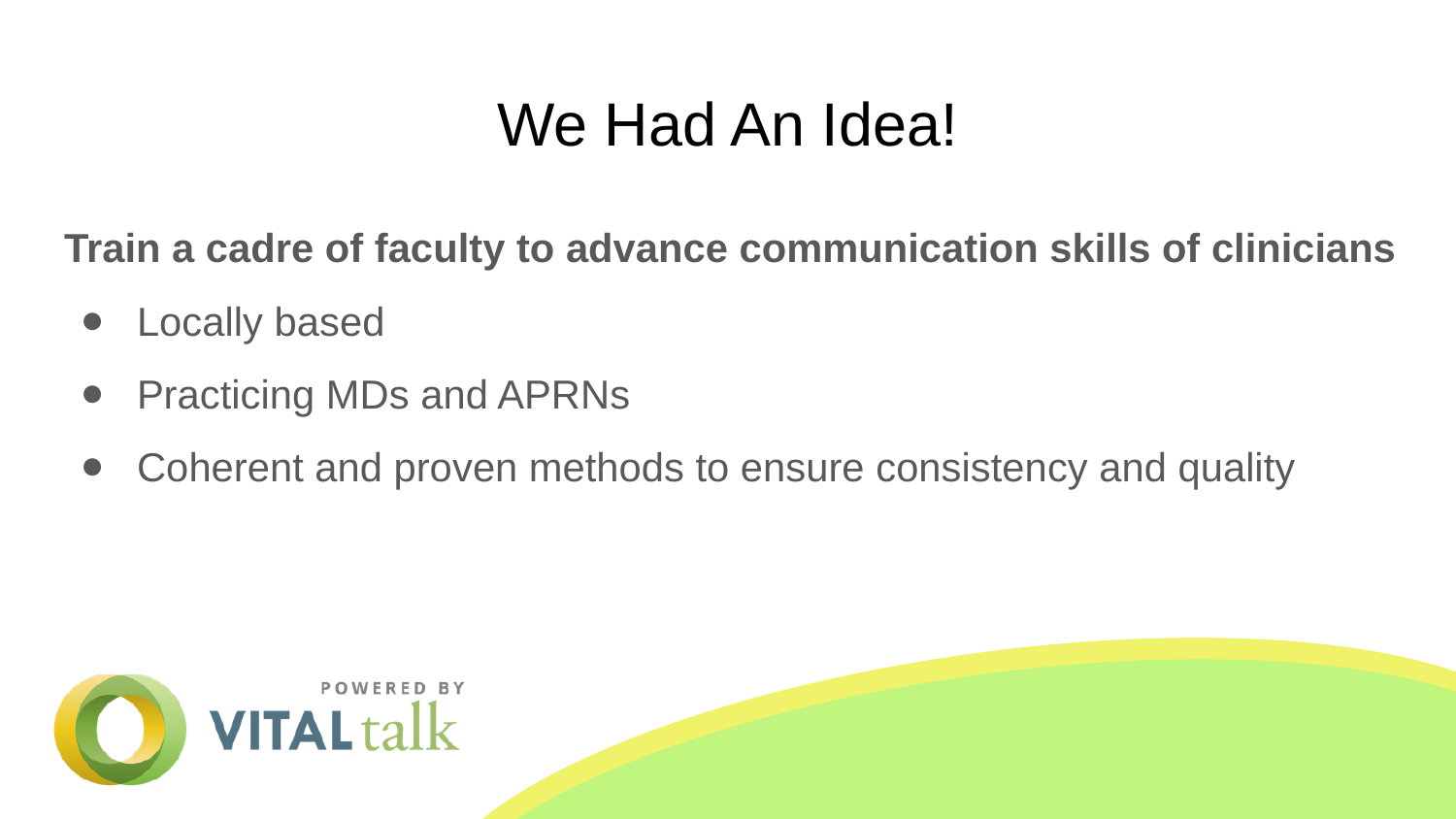

# We Had An Idea!
Train a cadre of faculty to advance communication skills of clinicians
Locally based
Practicing MDs and APRNs
Coherent and proven methods to ensure consistency and quality